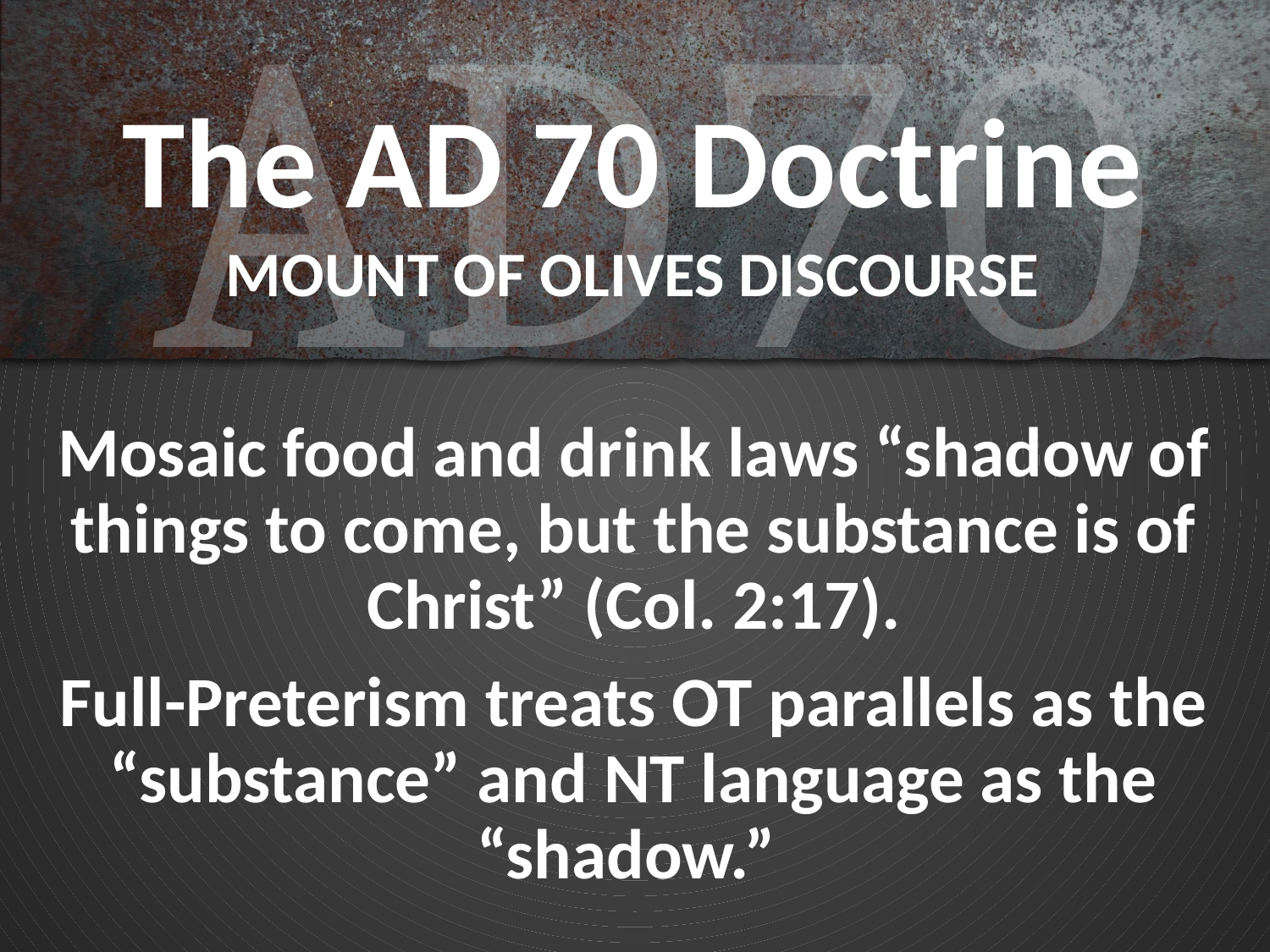

# The AD 70 Doctrine MOUNT OF OLIVES DISCOURSE
Mosaic food and drink laws “shadow of things to come, but the substance is of Christ” (Col. 2:17).
Full-Preterism treats OT parallels as the “substance” and NT language as the “shadow.”